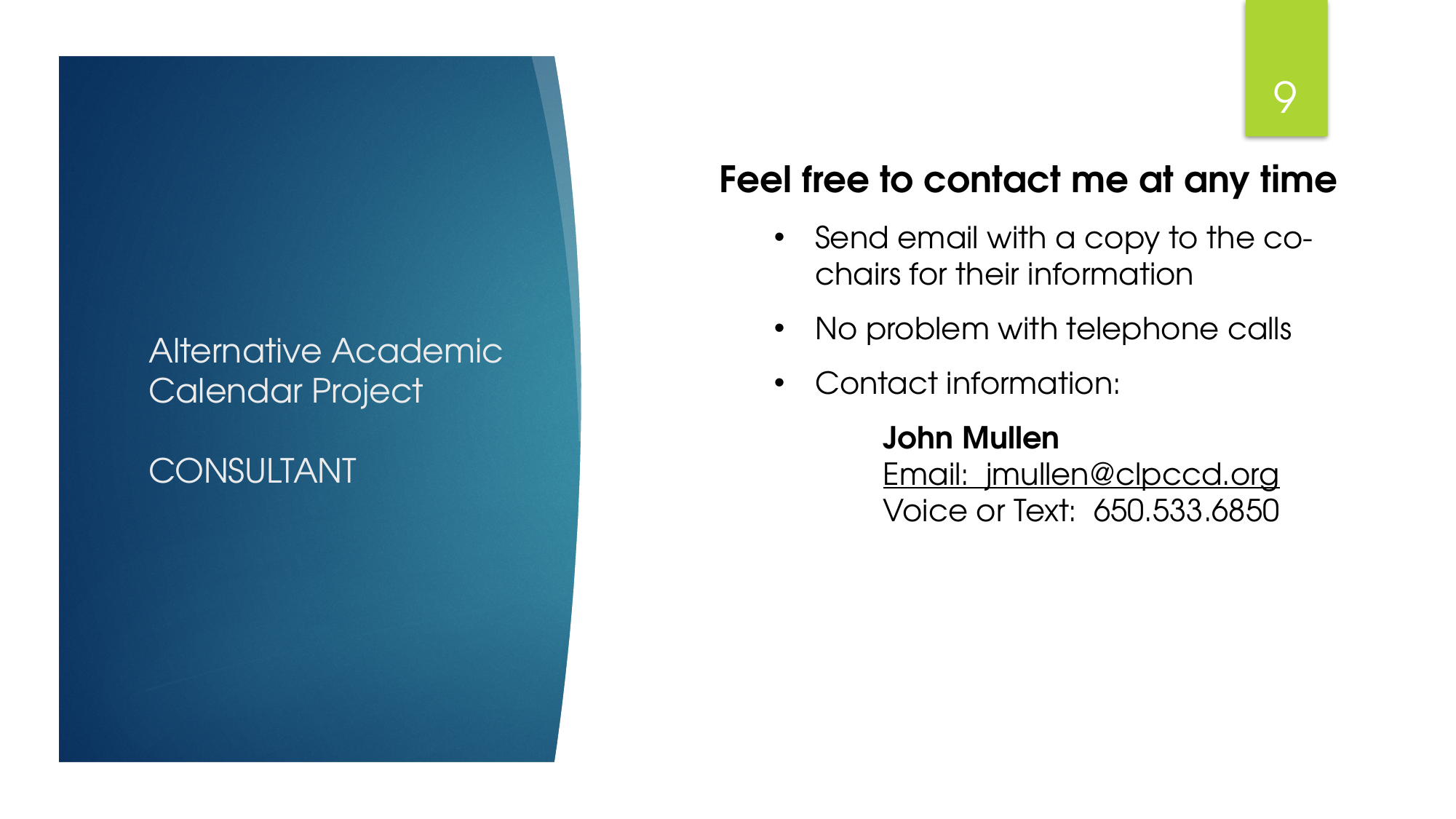

9
Feel free to contact me at any time
Send email with a copy to the co-chairs for their information
No problem with telephone calls
Contact information:
John Mullen
Email:  jmullen@clpccd.org
Voice or Text:  650.533.6850

# Alternative Academic Calendar Project CONSULTANT